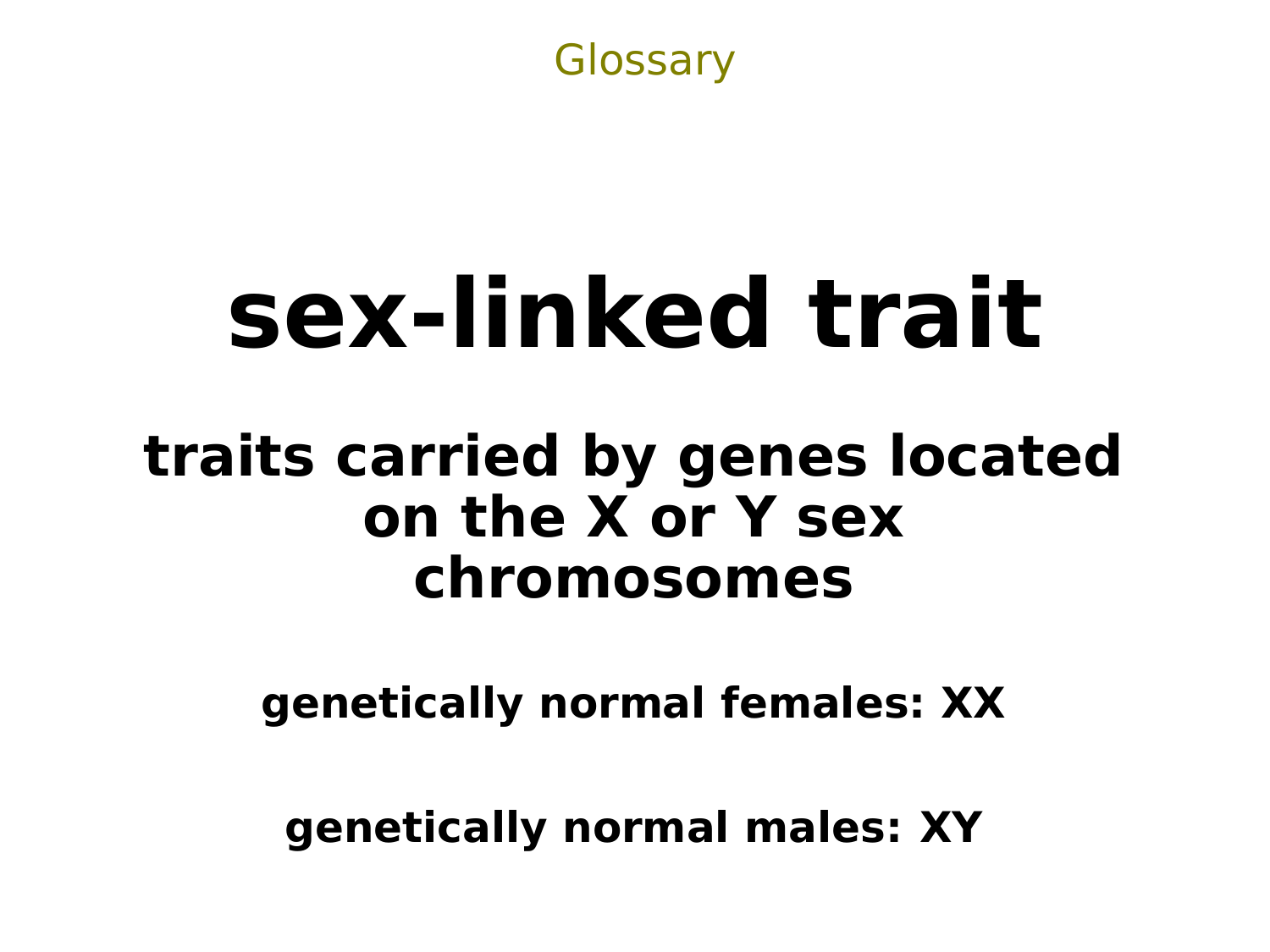

Glossary
sex-linked trait
traits carried by genes located on the X or Y sex chromosomes

genetically normal females: XX

genetically normal males:	XY